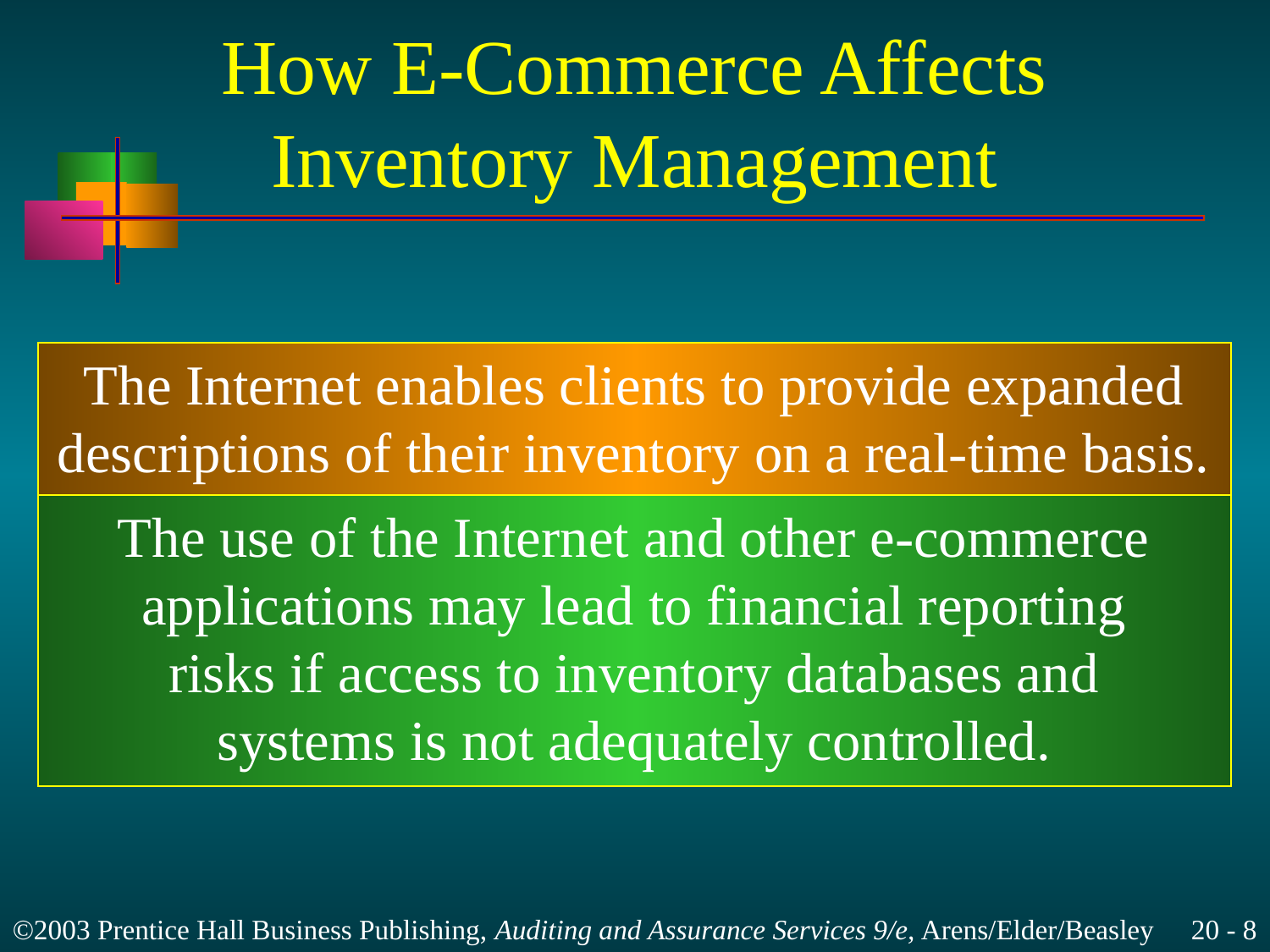

# How E-Commerce Affects Inventory Management
The Internet enables clients to provide expanded
descriptions of their inventory on a real-time basis.
The use of the Internet and other e-commerce
applications may lead to financial reporting
risks if access to inventory databases and
systems is not adequately controlled.